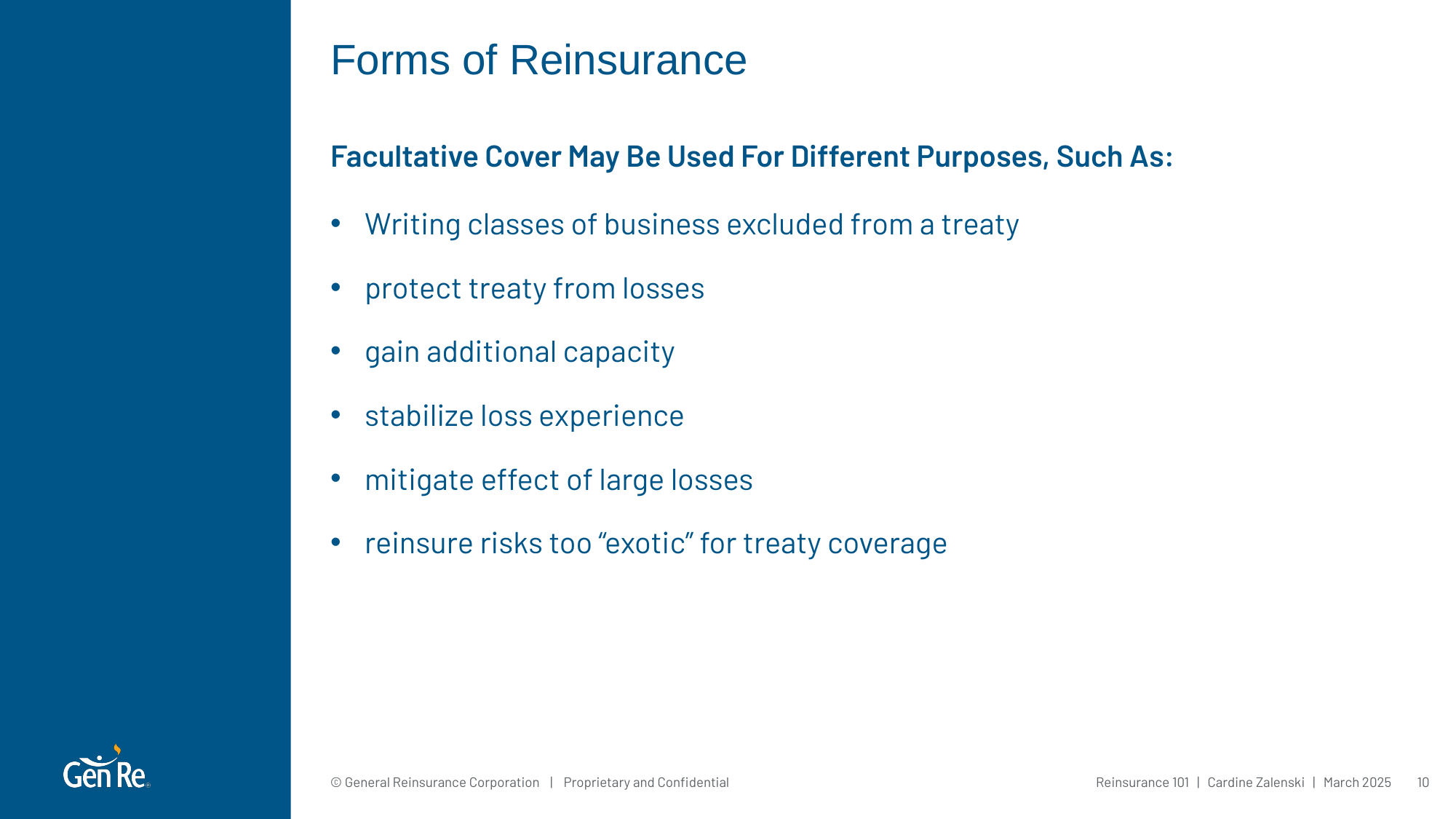

# Forms of Reinsurance
Facultative Cover May Be Used For Different Purposes, Such As:
Writing classes of business excluded from a treaty
protect treaty from losses
gain additional capacity
stabilize loss experience
mitigate effect of large losses
reinsure risks too “exotic” for treaty coverage

Reinsurance 101   |   Cardine Zalenski   |   March 2025
10